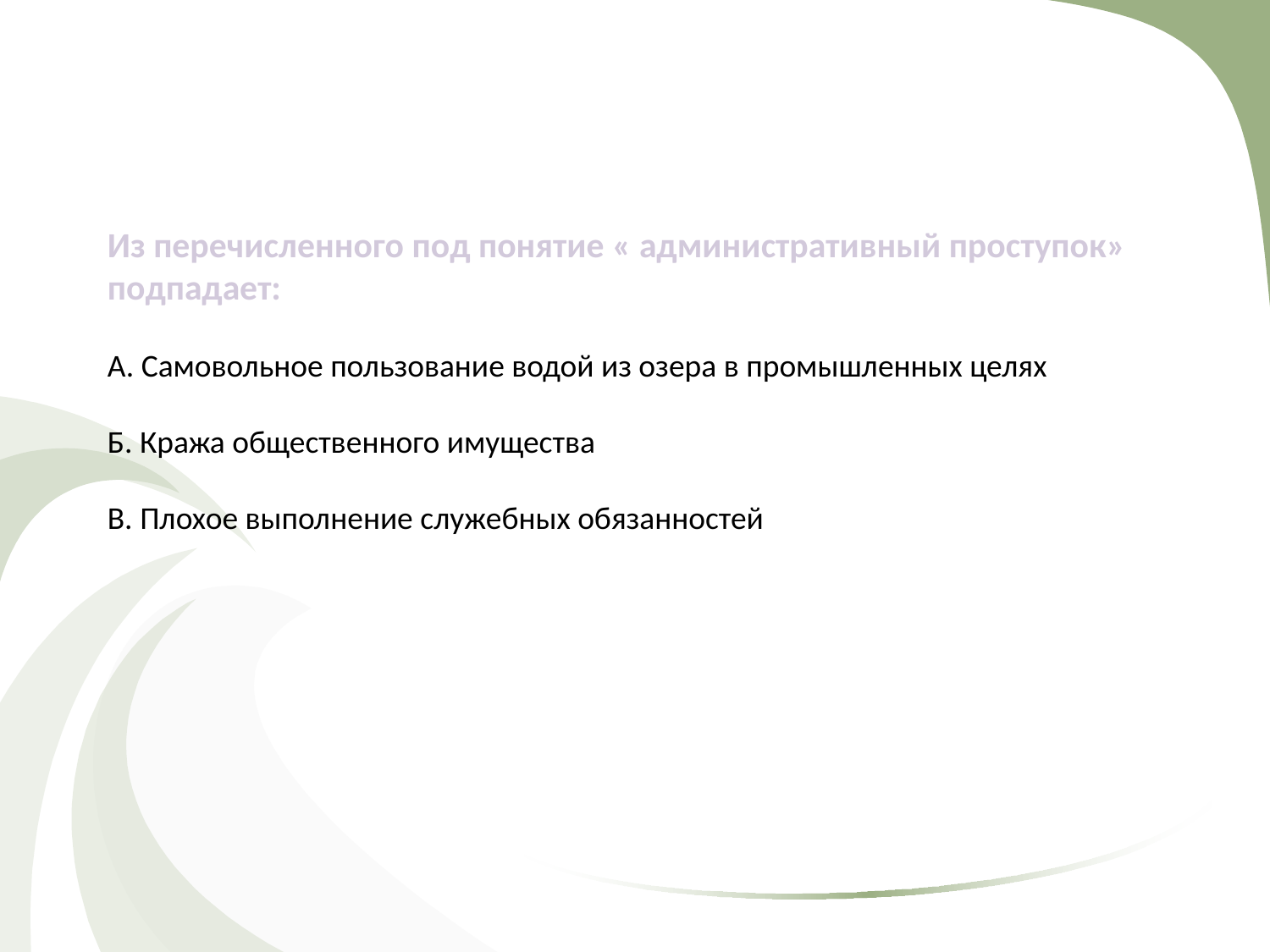

Из перечисленного под понятие « административный проступок» подпадает:

А. Самовольное пользование водой из озера в промышленных целях

Б. Кража общественного имущества

В. Плохое выполнение служебных обязанностей